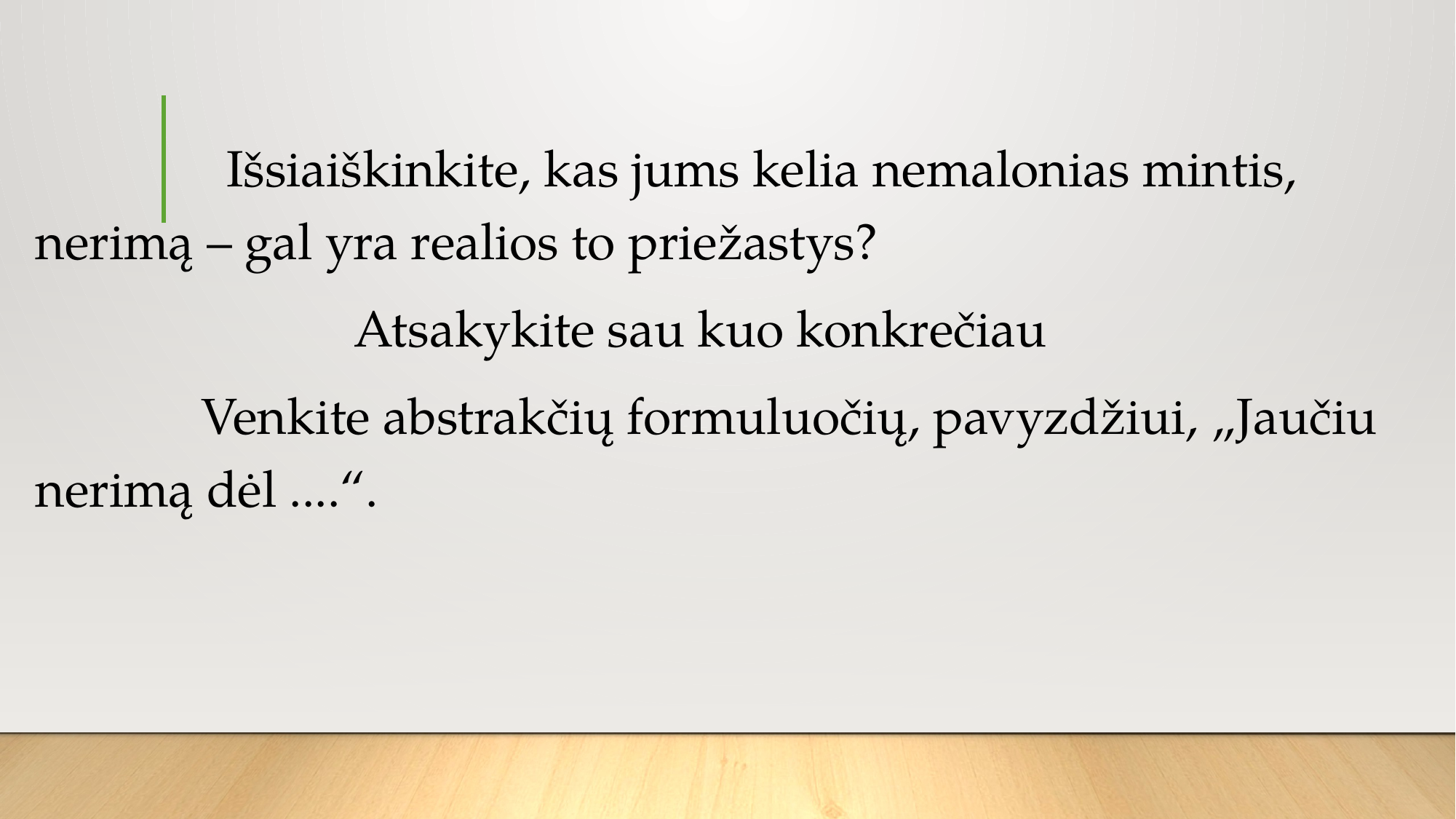

Išsiaiškinkite, kas jums kelia nemalonias mintis, nerimą – gal yra realios to priežastys?
                         Atsakykite sau kuo konkrečiau
             Venkite abstrakčių formuluočių, pavyzdžiui, „Jaučiu nerimą dėl ....“.